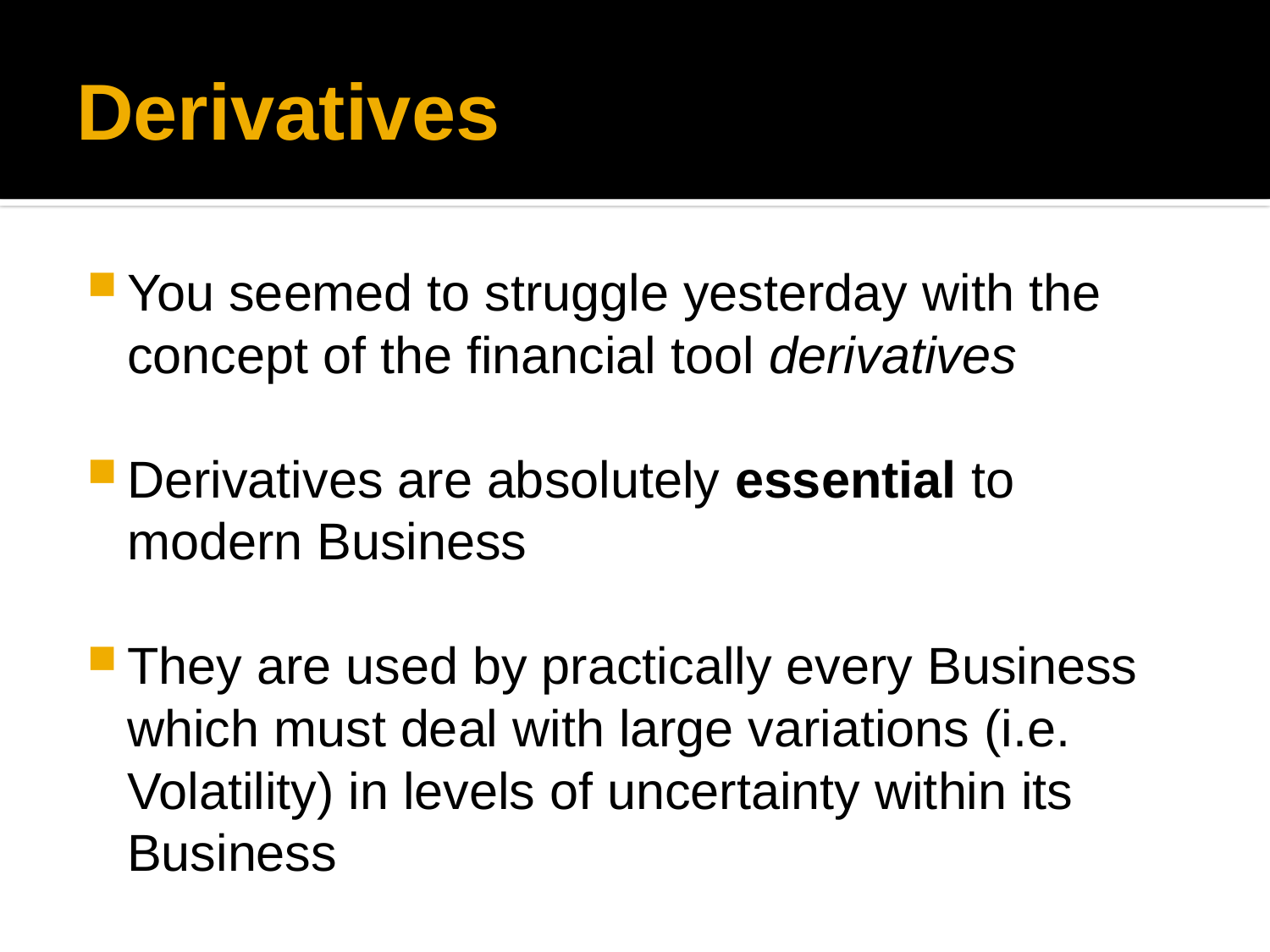

# Derivatives
You seemed to struggle yesterday with the concept of the financial tool derivatives

Derivatives are absolutely essential to modern Business

They are used by practically every Business which must deal with large variations (i.e. Volatility) in levels of uncertainty within its Business